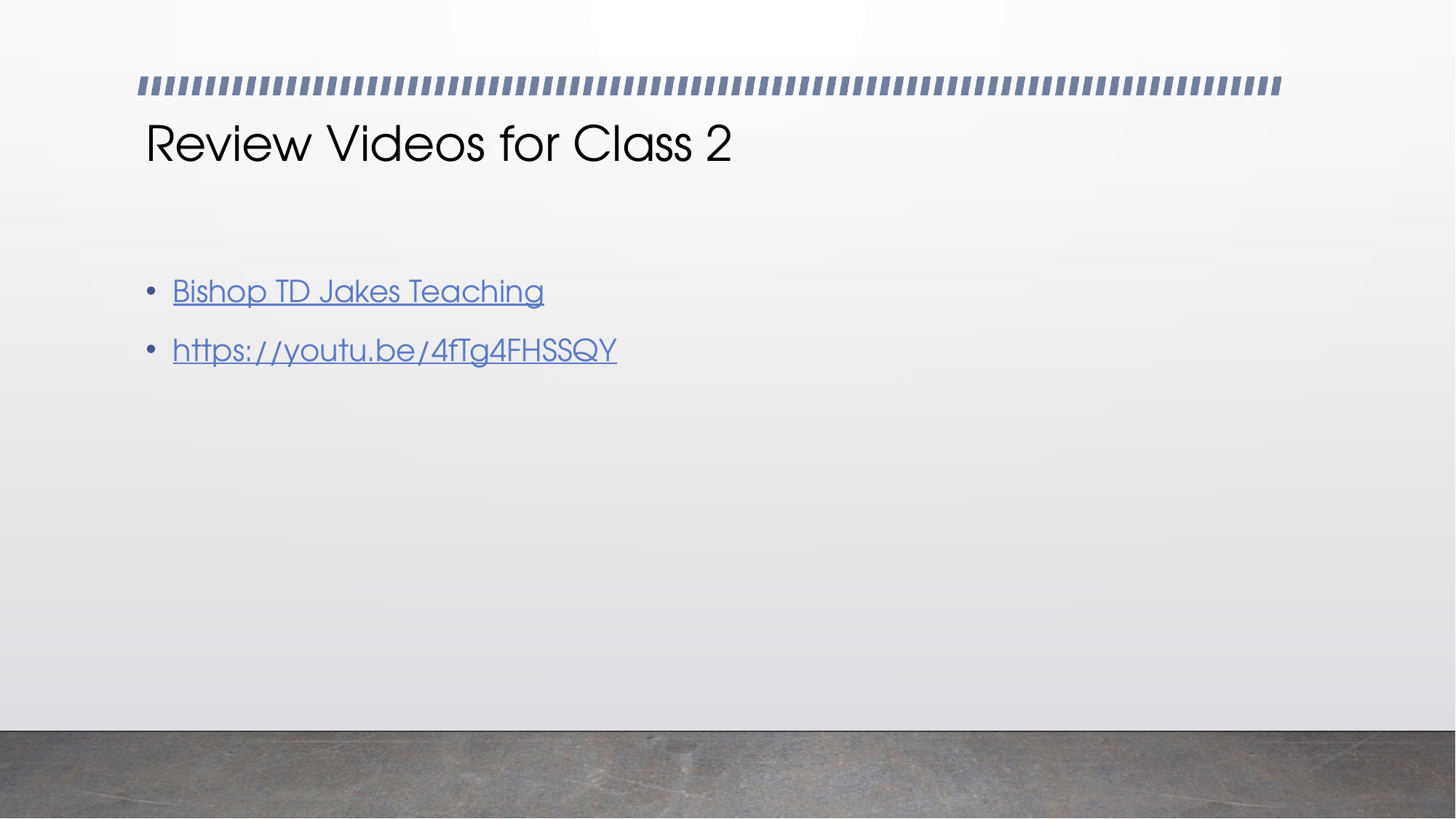

# Review Videos for Class 2
Bishop TD Jakes Teaching
https://youtu.be/4fTg4FHSSQY